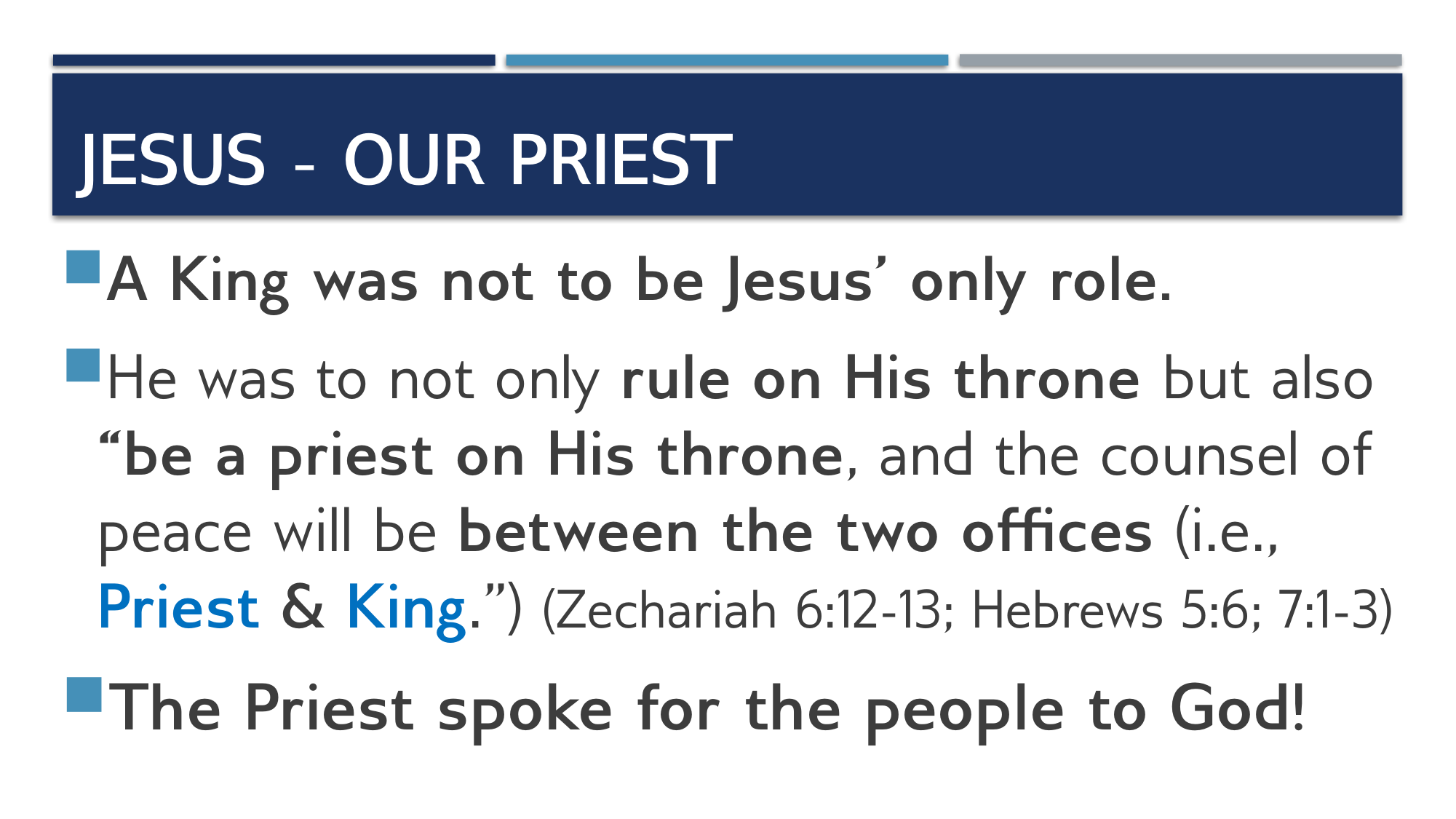

# Jesus - Our Priest
A King was not to be Jesus’ only role.
He was to not only rule on His throne but also “be a priest on His throne, and the counsel of peace will be between the two offices (i.e., Priest & King.”) (Zechariah 6:12-13; Hebrews 5:6; 7:1-3)
The Priest spoke for the people to God!